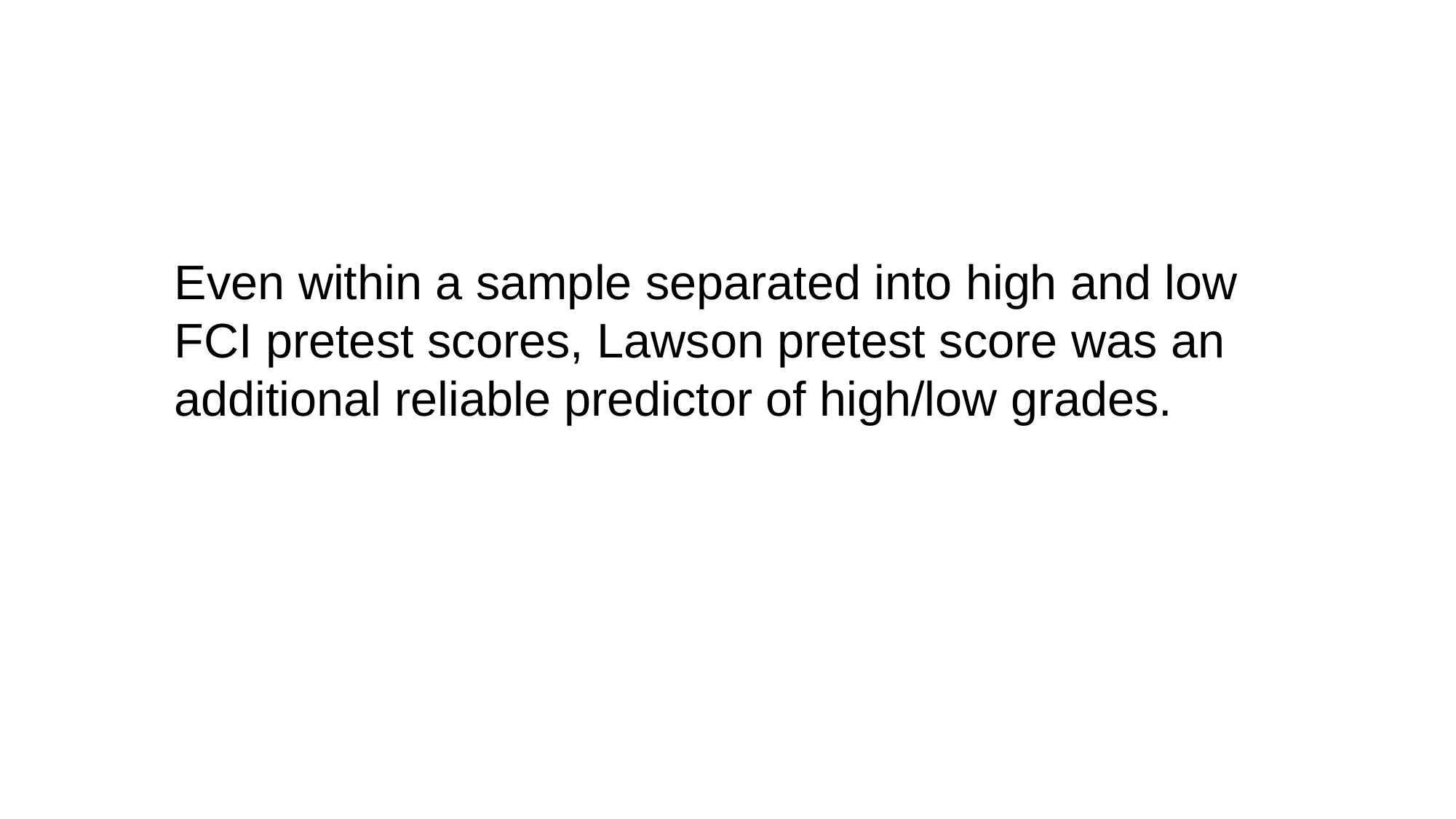

Even within a sample separated into high and low FCI pretest scores, Lawson pretest score was an additional reliable predictor of high/low grades.